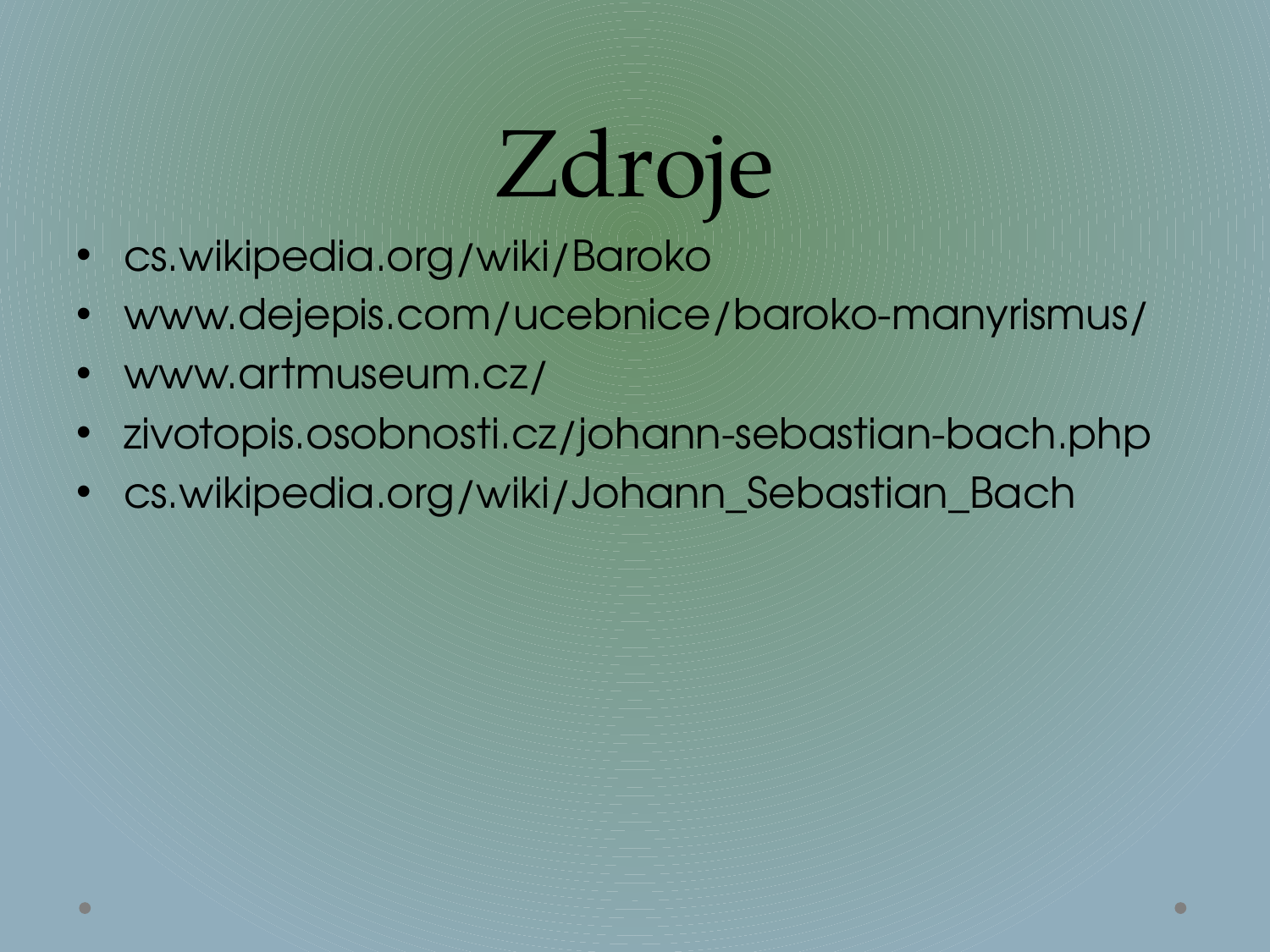

# Zdroje
cs.wikipedia.org/wiki/Baroko
www.dejepis.com/ucebnice/baroko-manyrismus/
www.artmuseum.cz/
zivotopis.osobnosti.cz/johann-sebastian-bach.php
cs.wikipedia.org/wiki/Johann_Sebastian_Bach